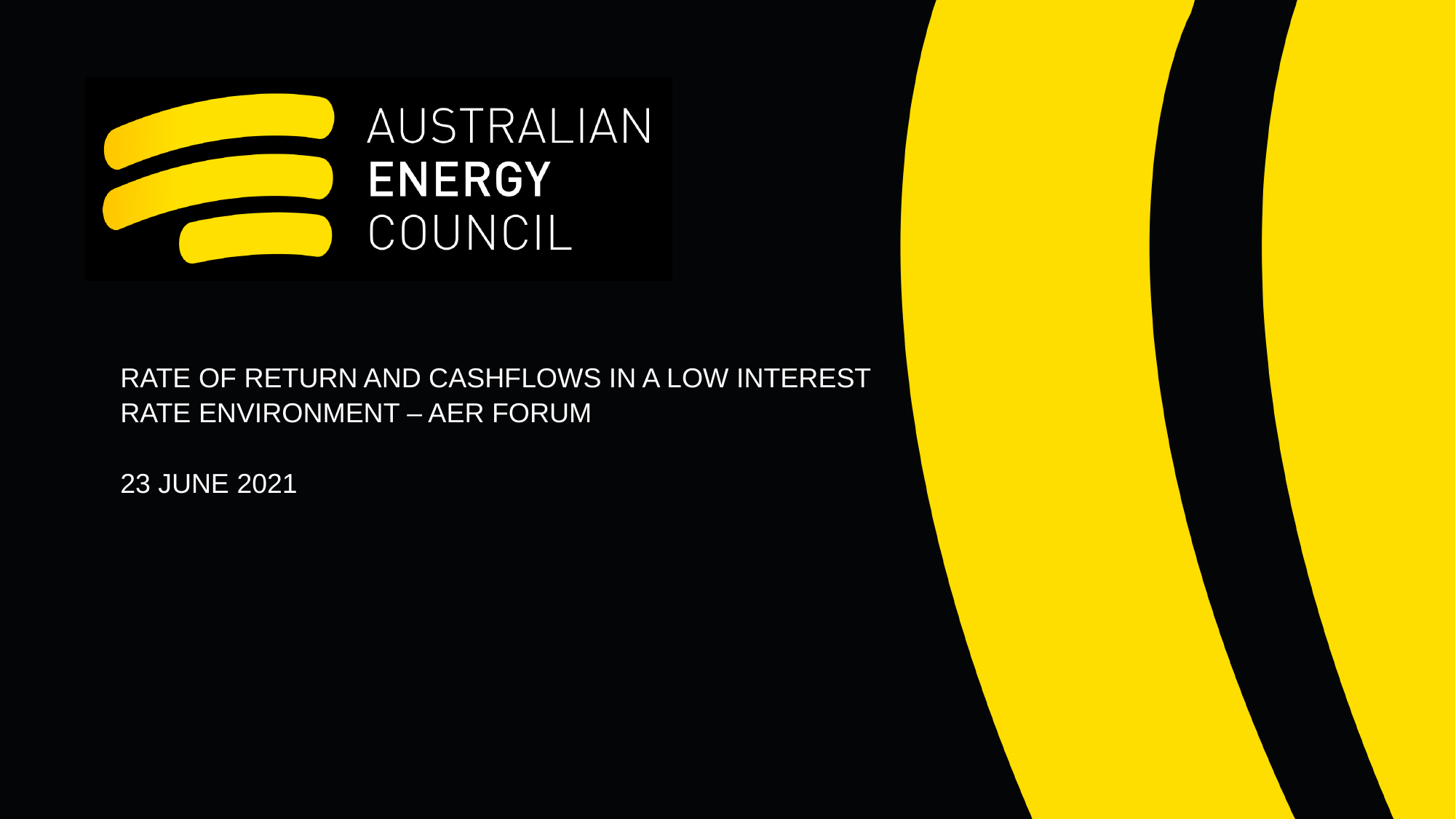

# Rate of return and cashflows in a low interest rate environment – AER Forum 23 June 2021